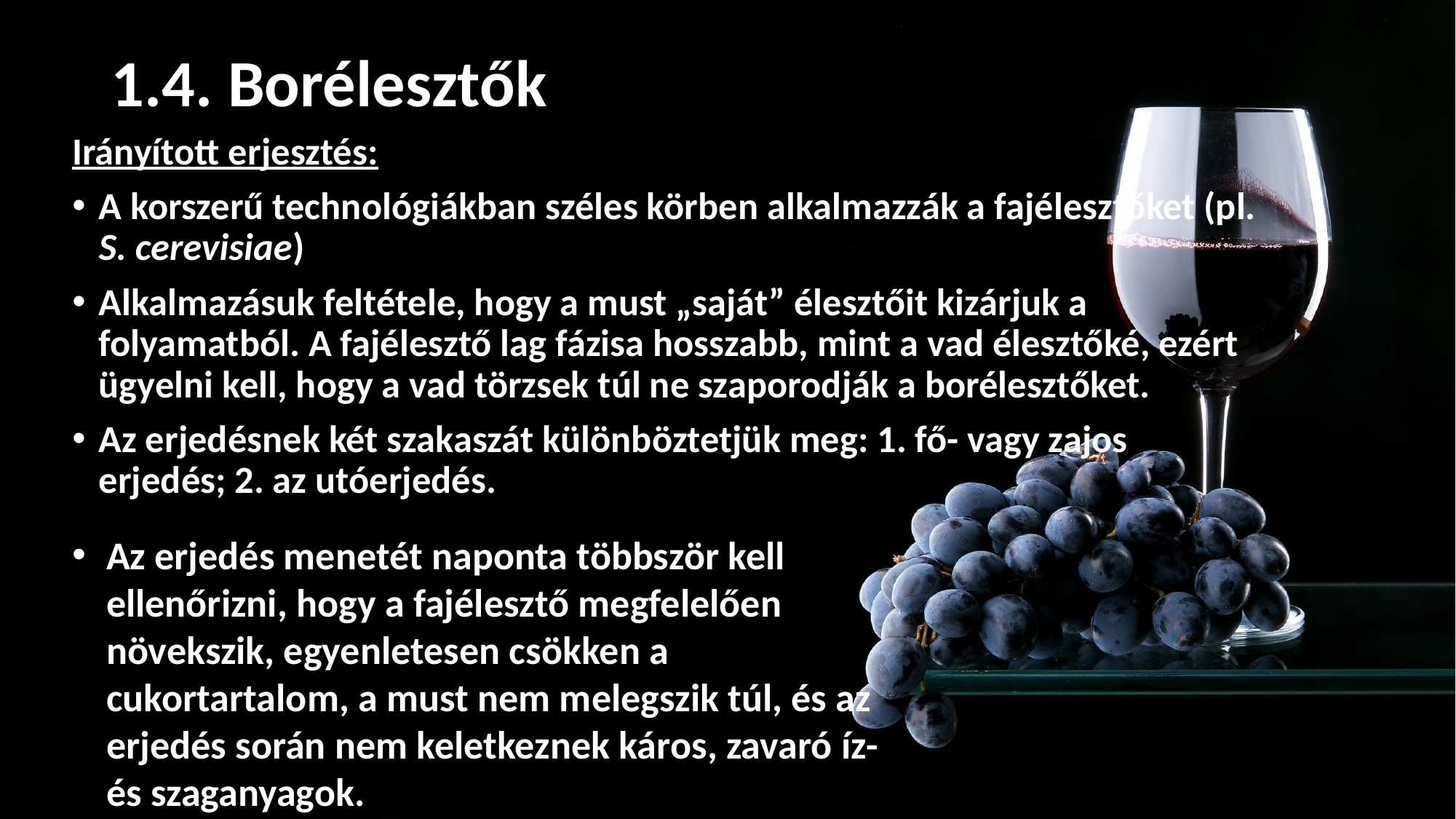

# 1.4. Borélesztők
Irányított erjesztés:
A korszerű technológiákban széles körben alkalmazzák a fajélesztőket (pl. S. cerevisiae)
Alkalmazásuk feltétele, hogy a must „saját” élesztőit kizárjuk a folyamatból. A fajélesztő lag fázisa hosszabb, mint a vad élesztőké, ezért ügyelni kell, hogy a vad törzsek túl ne szaporodják a borélesztőket.
Az erjedésnek két szakaszát különböztetjük meg: 1. fő- vagy zajos erjedés; 2. az utóerjedés.
Az erjedés menetét naponta többször kell ellenőrizni, hogy a fajélesztő megfelelően növekszik, egyenletesen csökken a cukortartalom, a must nem melegszik túl, és az erjedés során nem keletkeznek káros, zavaró íz- és szaganyagok.